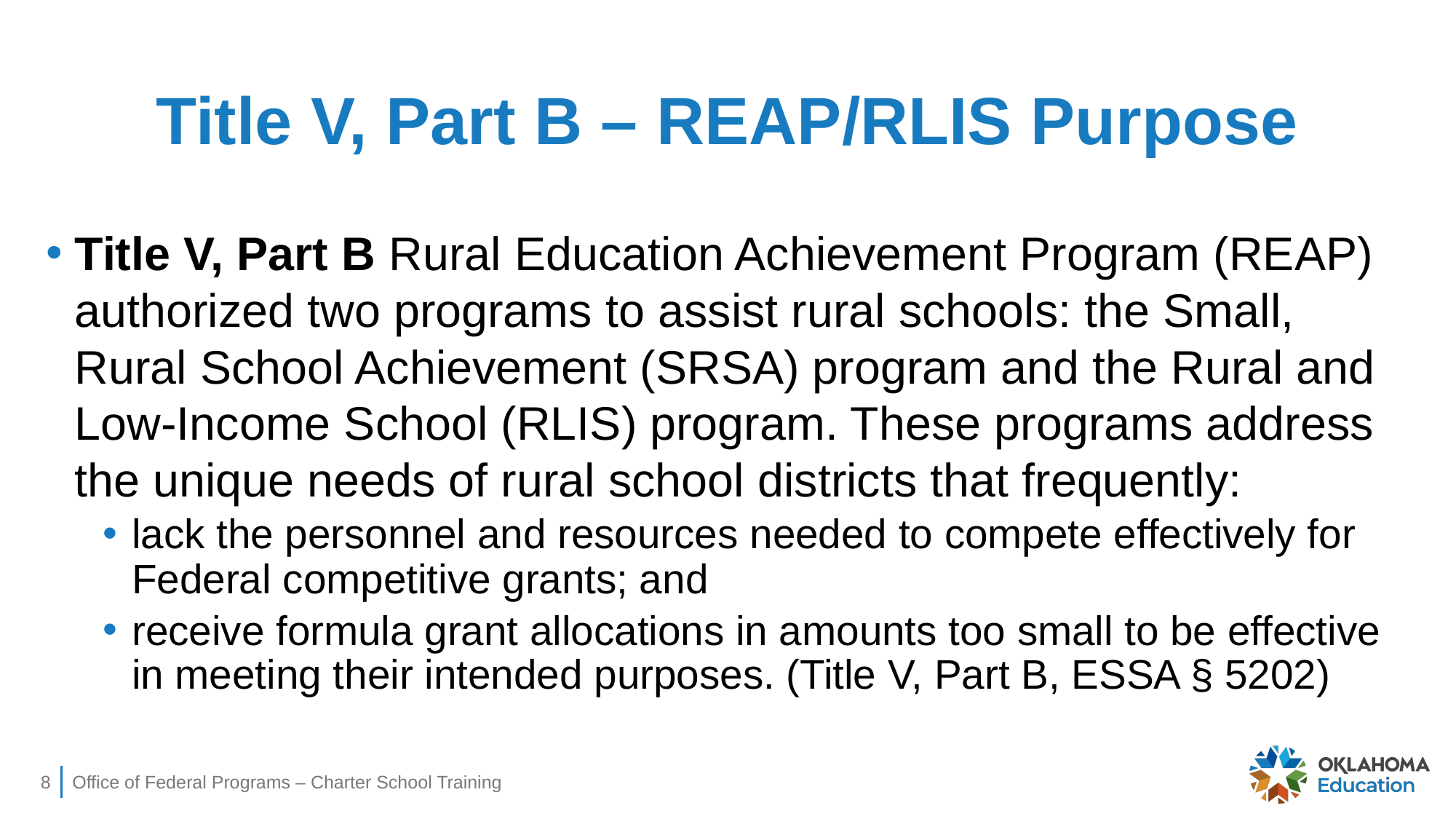

# Title V, Part B – REAP/RLIS Purpose
Title V, Part B Rural Education Achievement Program (REAP) authorized two programs to assist rural schools: the Small, Rural School Achievement (SRSA) program and the Rural and Low-Income School (RLIS) program. These programs address the unique needs of rural school districts that frequently:
lack the personnel and resources needed to compete effectively for Federal competitive grants; and
receive formula grant allocations in amounts too small to be effective in meeting their intended purposes. (Title V, Part B, ESSA § 5202)

8
Office of Federal Programs – Charter School Training